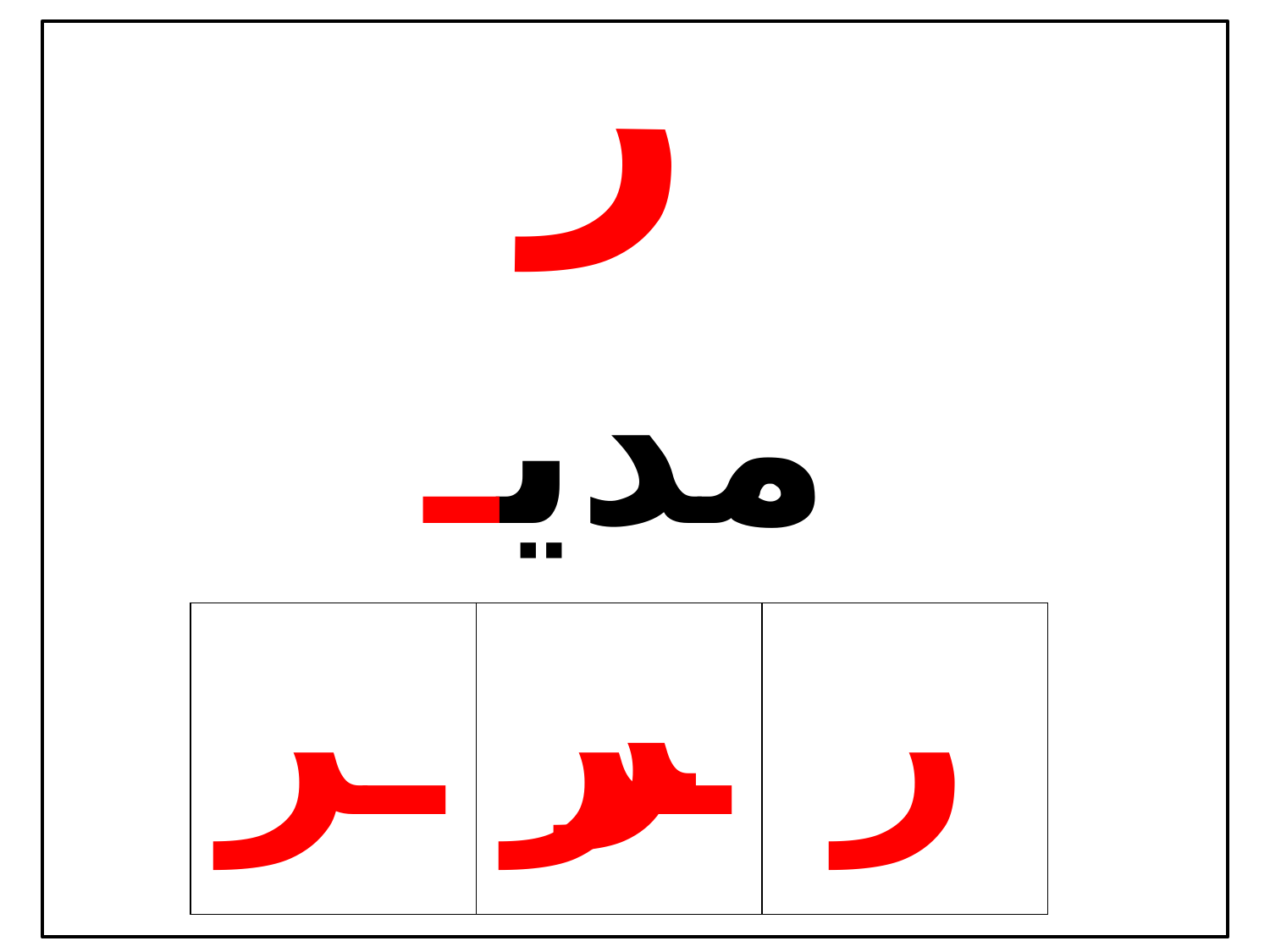

ر

| مديـر |
| --- |
| ـر | ـر | ر |
| --- | --- | --- |